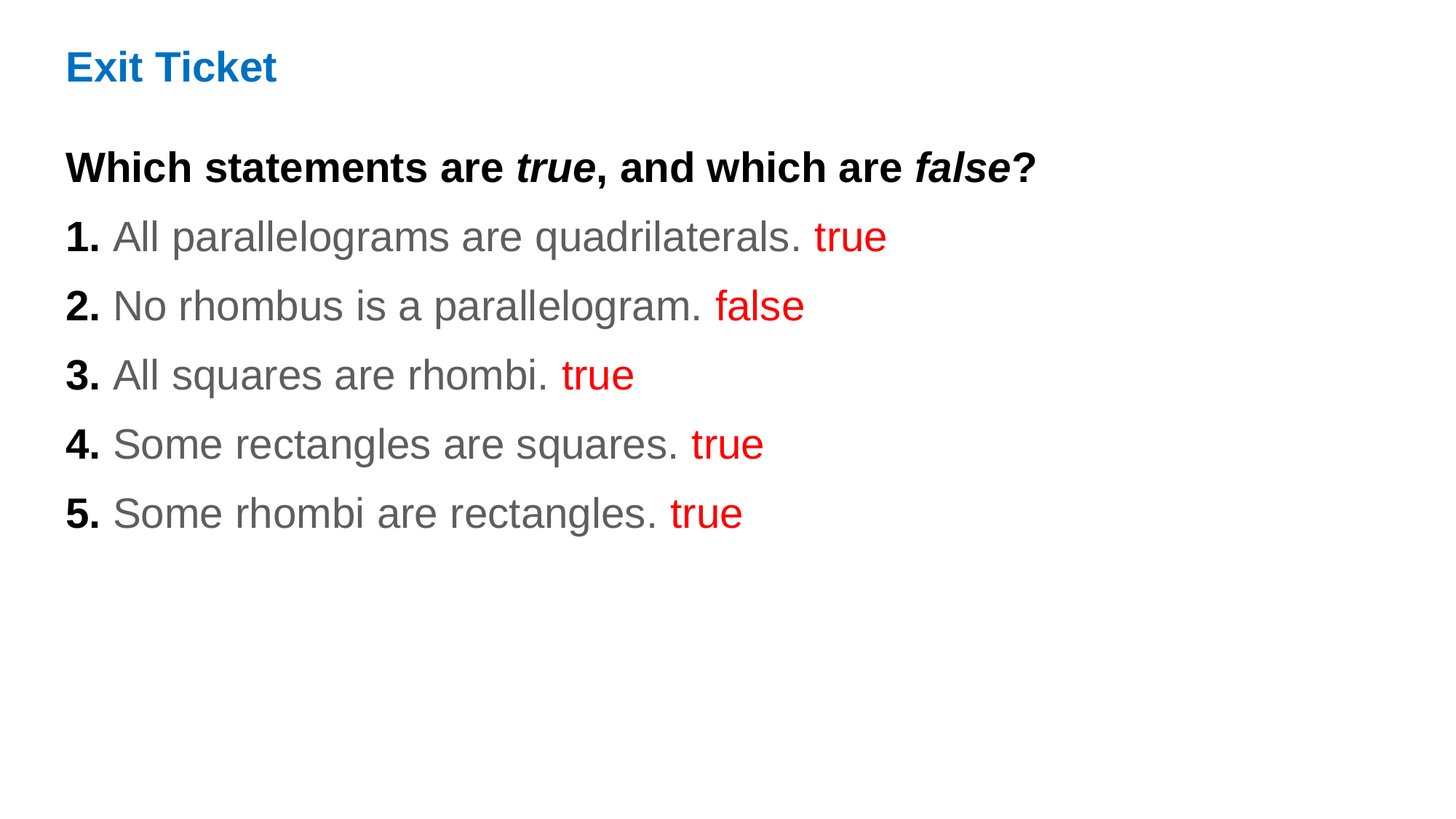

Exit Ticket
Which statements are true, and which are false?
1. All parallelograms are quadrilaterals. true
2. No rhombus is a parallelogram. false
3. All squares are rhombi. true
4. Some rectangles are squares. true
5. Some rhombi are rectangles. true